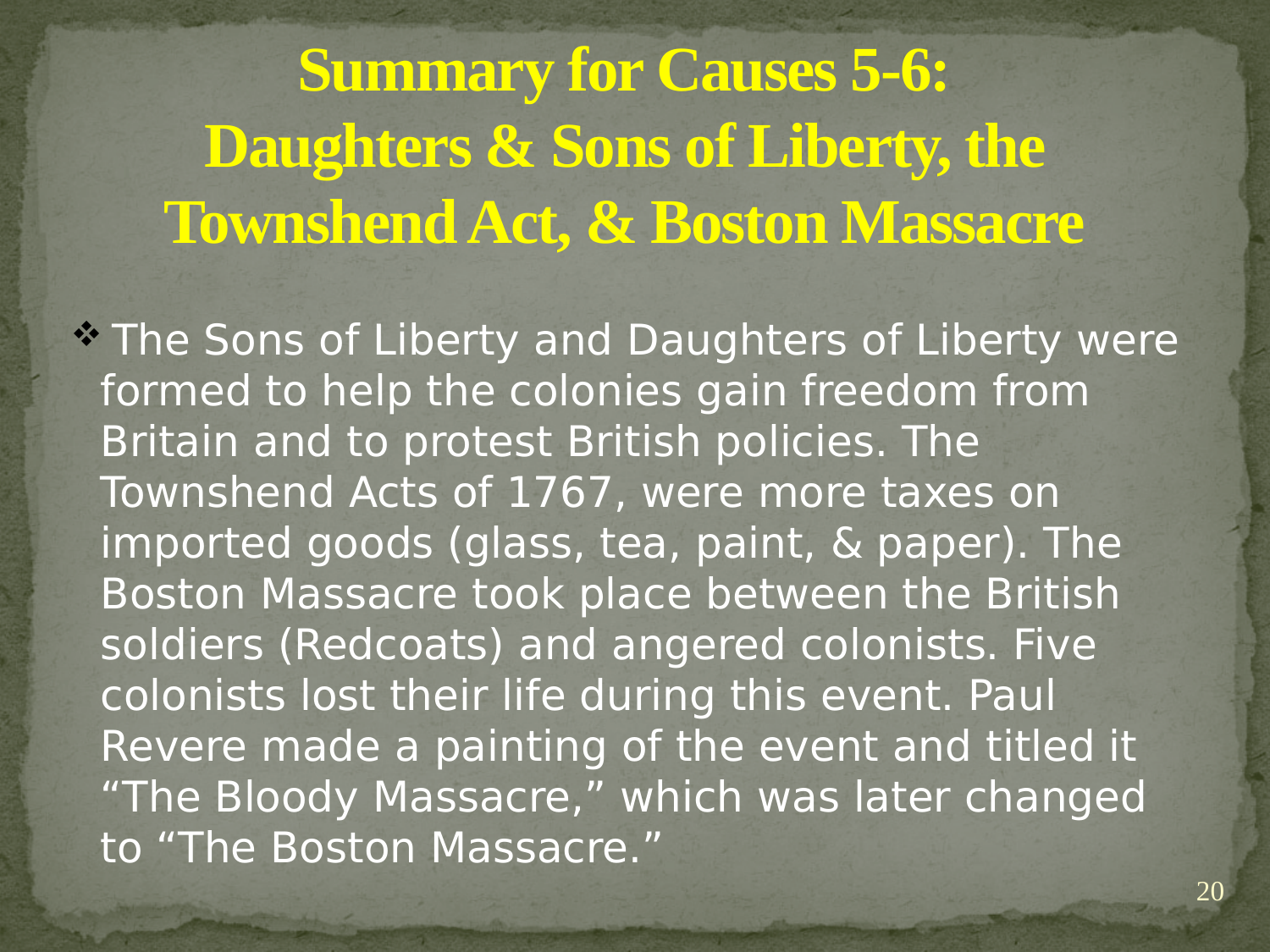

Summary for Causes 5-6:
Daughters & Sons of Liberty, the Townshend Act, & Boston Massacre
 The Sons of Liberty and Daughters of Liberty were formed to help the colonies gain freedom from Britain and to protest British policies. The Townshend Acts of 1767, were more taxes on imported goods (glass, tea, paint, & paper). The Boston Massacre took place between the British soldiers (Redcoats) and angered colonists. Five colonists lost their life during this event. Paul Revere made a painting of the event and titled it “The Bloody Massacre,” which was later changed to “The Boston Massacre.”
20